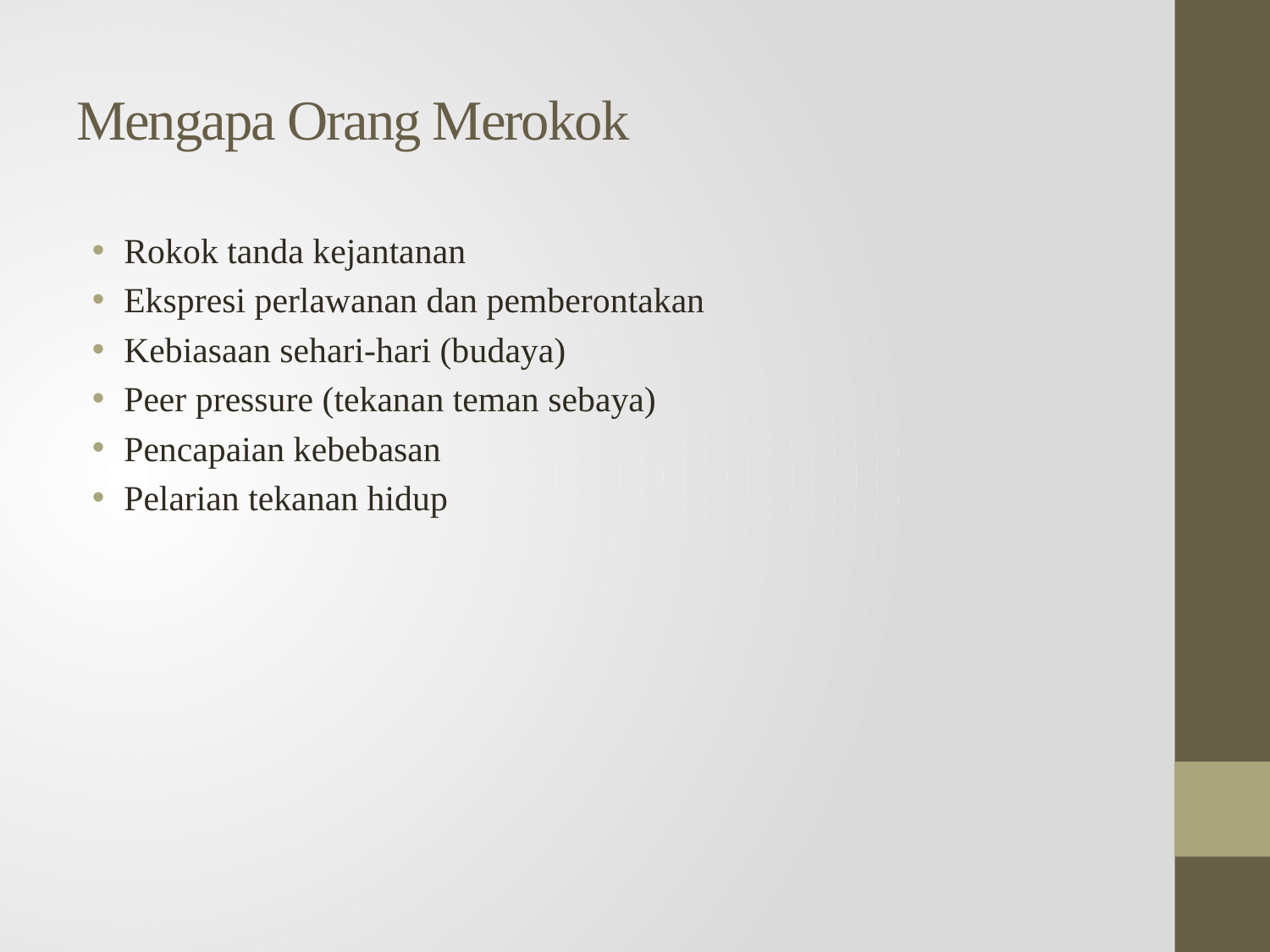

# Mengapa Orang Merokok
Rokok tanda kejantanan
Ekspresi perlawanan dan pemberontakan
Kebiasaan sehari-hari (budaya)
Peer pressure (tekanan teman sebaya)
Pencapaian kebebasan
Pelarian tekanan hidup